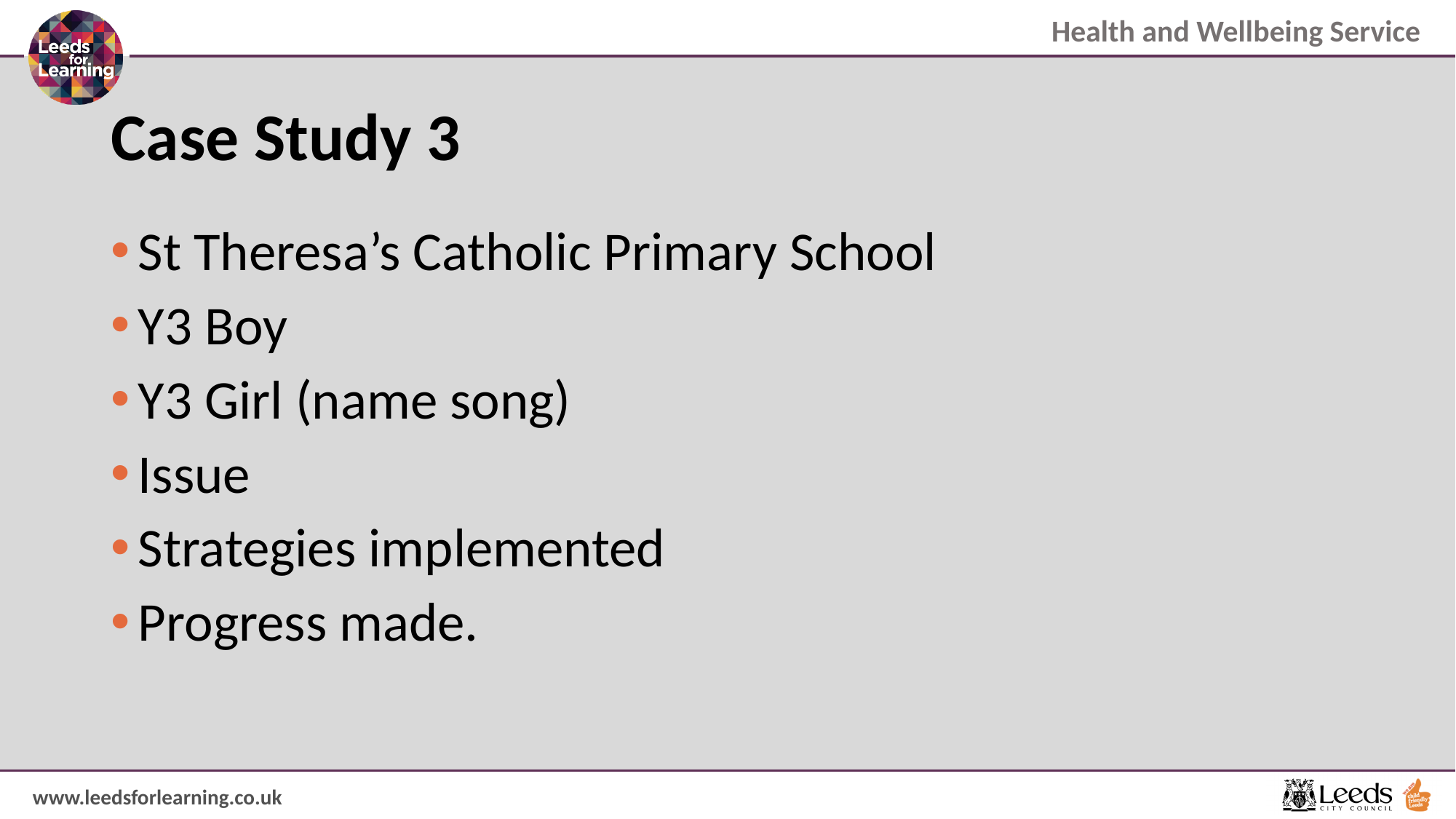

# Case Study 3
St Theresa’s Catholic Primary School
Y3 Boy
Y3 Girl (name song)
Issue
Strategies implemented
Progress made.